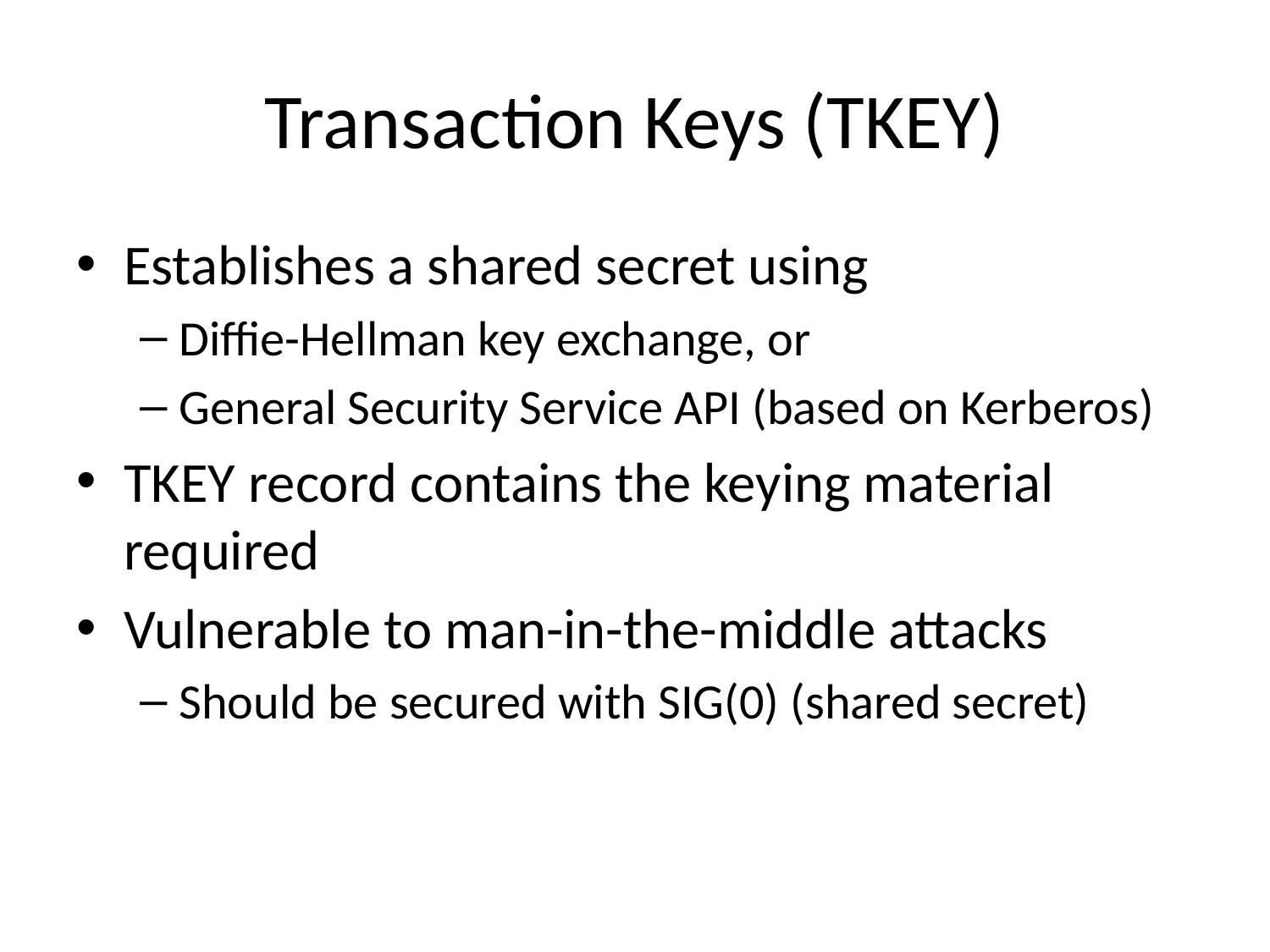

# Transaction Keys (TKEY)
Establishes a shared secret using
Diffie-Hellman key exchange, or
General Security Service API (based on Kerberos)
TKEY record contains the keying material required
Vulnerable to man-in-the-middle attacks
Should be secured with SIG(0) (shared secret)